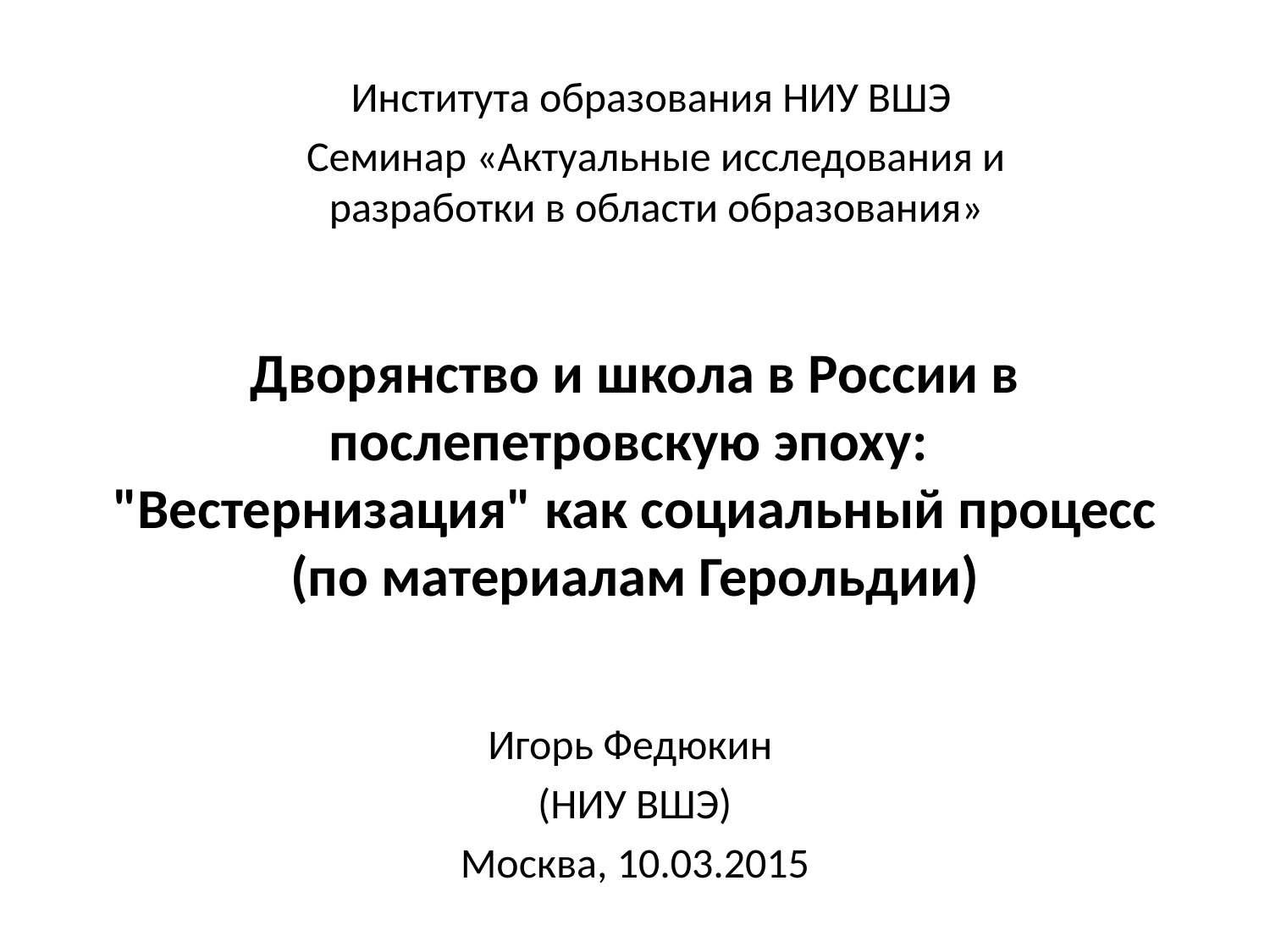

Института образования НИУ ВШЭ
Семинар «Актуальные исследования и разработки в области образования»
# Дворянство и школа в России в послепетровскую эпоху: "Вестернизация" как социальный процесс (по материалам Герольдии)
Игорь Федюкин
(НИУ ВШЭ)
Москва, 10.03.2015